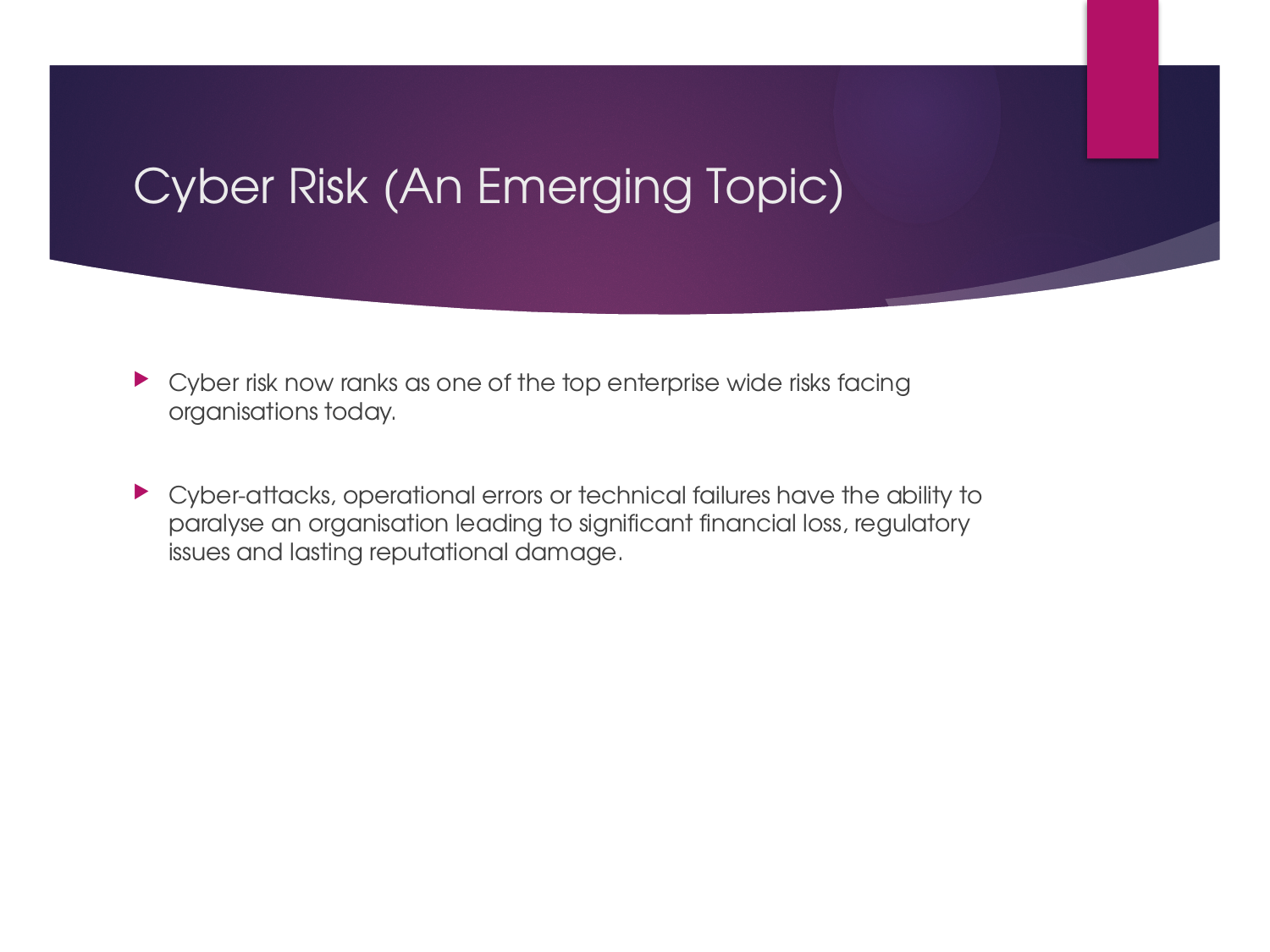

# Cyber Risk (An Emerging Topic)
Cyber risk now ranks as one of the top enterprise wide risks facing organisations today.

Cyber-attacks, operational errors or technical failures have the ability to paralyse an organisation leading to significant financial loss, regulatory issues and lasting reputational damage.